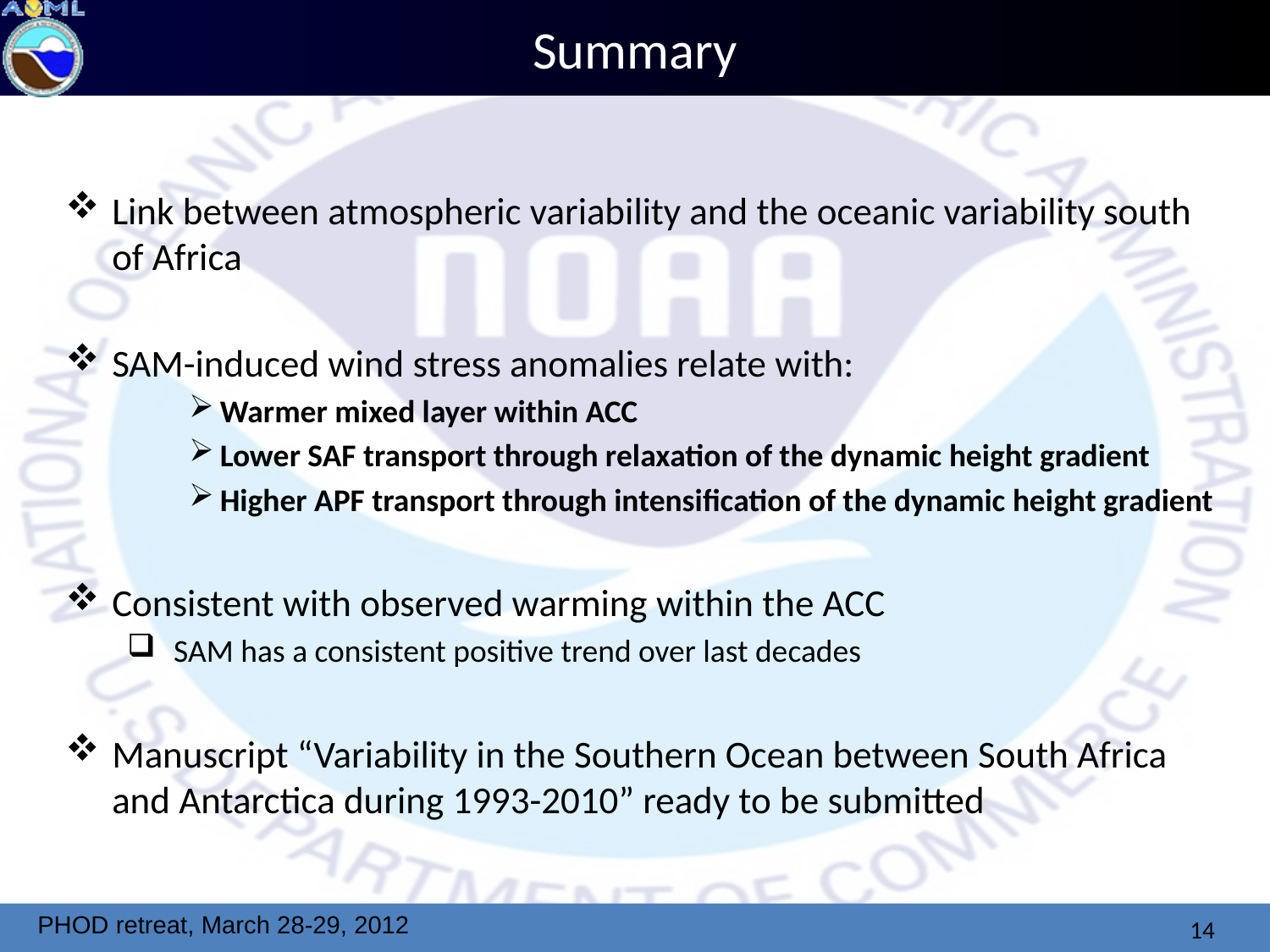

# Summary

Link between atmospheric variability and the oceanic variability south of Africa

SAM-induced wind stress anomalies relate with:
Warmer mixed layer within ACC
Lower SAF transport through relaxation of the dynamic height gradient
Higher APF transport through intensification of the dynamic height gradient

Consistent with observed warming within the ACC
SAM has a consistent positive trend over last decades

Manuscript “Variability in the Southern Ocean between South Africa and Antarctica during 1993-2010” ready to be submitted